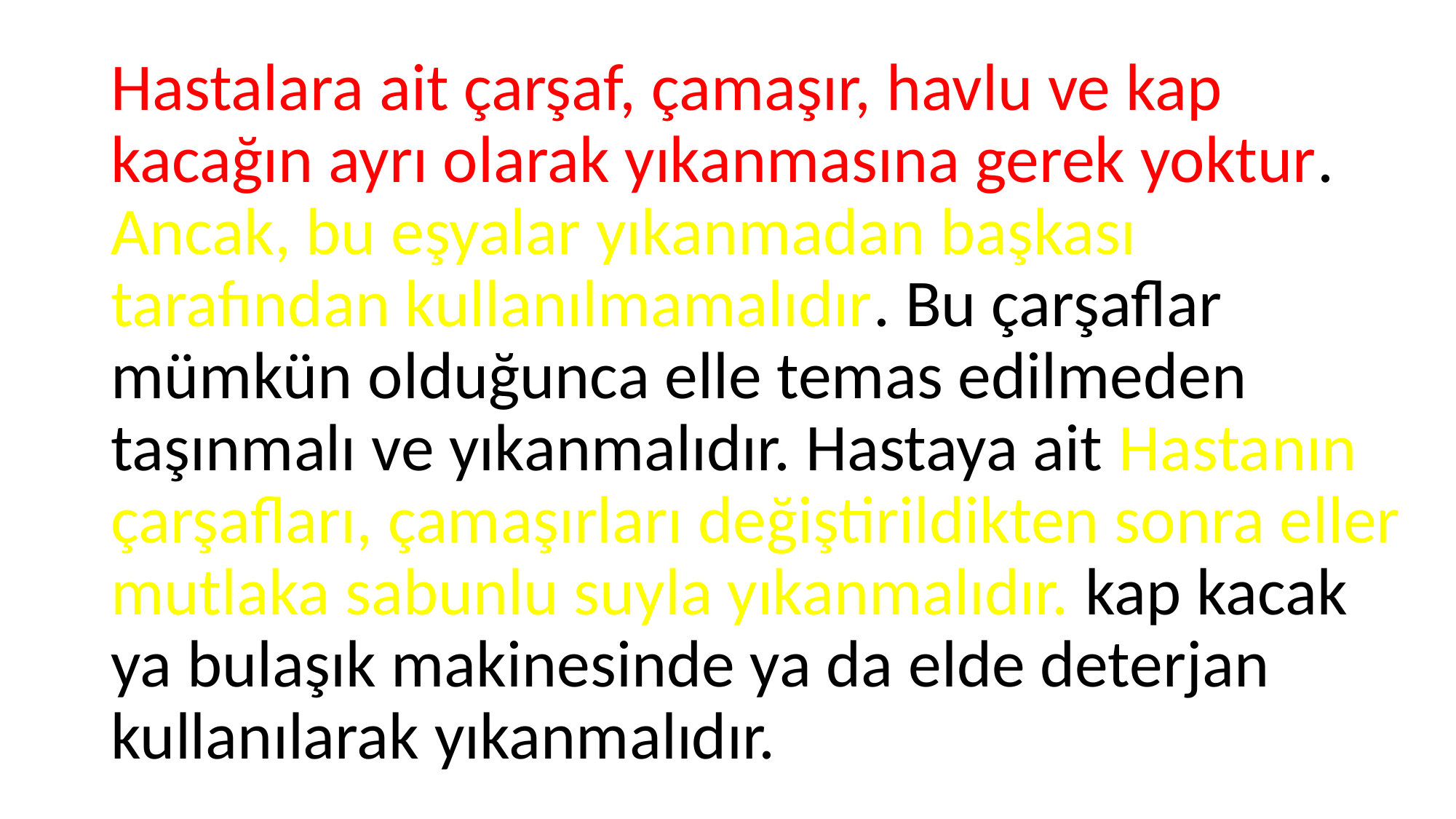

# Hastalara ait çarşaf, çamaşır, havlu ve kap kacağın ayrı olarak yıkanmasına gerek yoktur. Ancak, bu eşyalar yıkanmadan başkası tarafından kullanılmamalıdır. Bu çarşaflar mümkün olduğunca elle temas edilmeden taşınmalı ve yıkanmalıdır. Hastaya ait Hastanın çarşafları, çamaşırları değiştirildikten sonra eller mutlaka sabunlu suyla yıkanmalıdır. kap kacak ya bulaşık makinesinde ya da elde deterjan kullanılarak yıkanmalıdır.